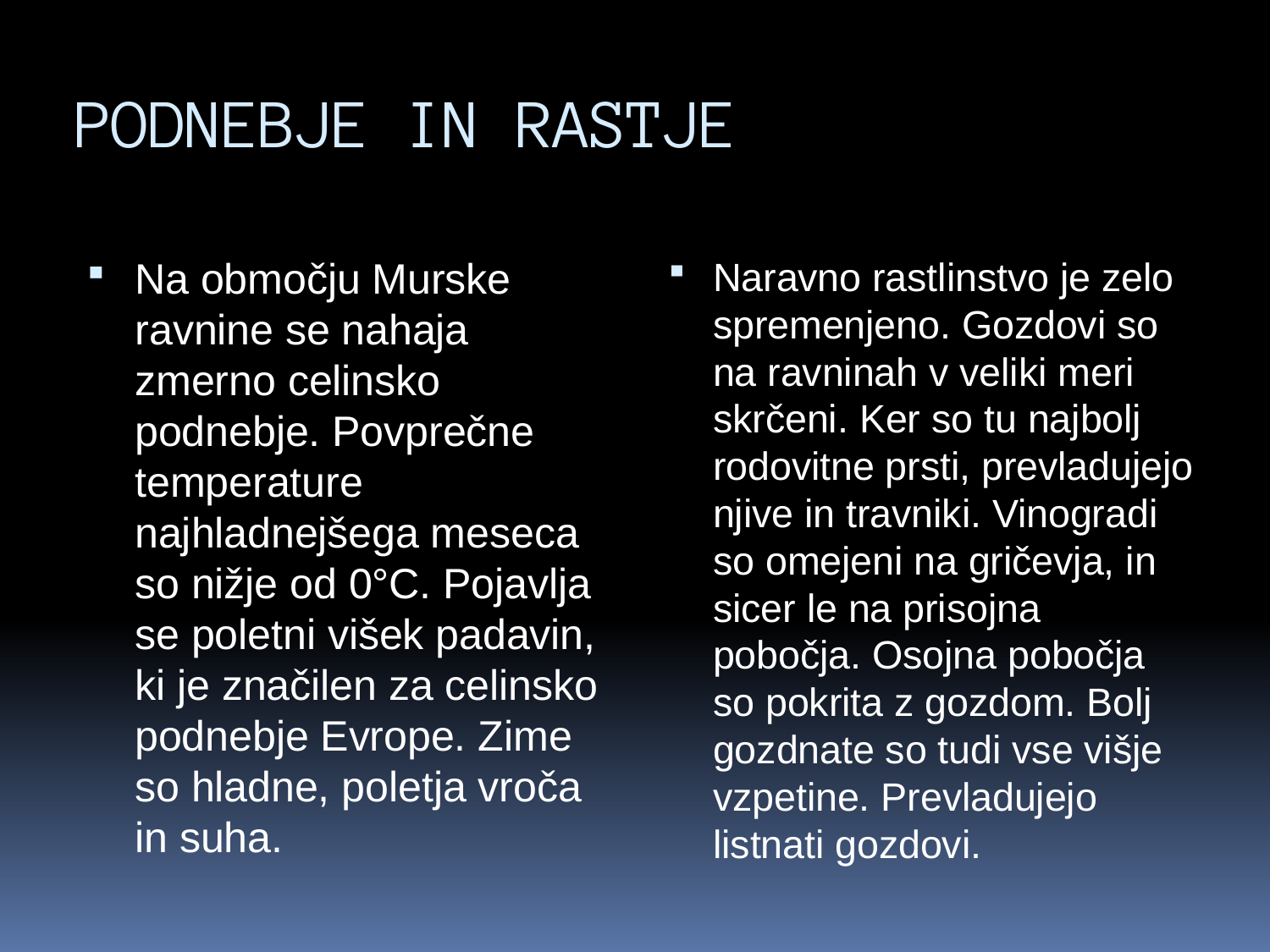

# PODNEBJE IN RASTJE
Na območju Murske ravnine se nahaja zmerno celinsko podnebje. Povprečne temperature najhladnejšega meseca so nižje od 0°C. Pojavlja se poletni višek padavin, ki je značilen za celinsko podnebje Evrope. Zime so hladne, poletja vroča in suha.
Naravno rastlinstvo je zelo spremenjeno. Gozdovi so na ravninah v veliki meri skrčeni. Ker so tu najbolj rodovitne prsti, prevladujejo njive in travniki. Vinogradi so omejeni na gričevja, in sicer le na prisojna pobočja. Osojna pobočja so pokrita z gozdom. Bolj gozdnate so tudi vse višje vzpetine. Prevladujejo listnati gozdovi.